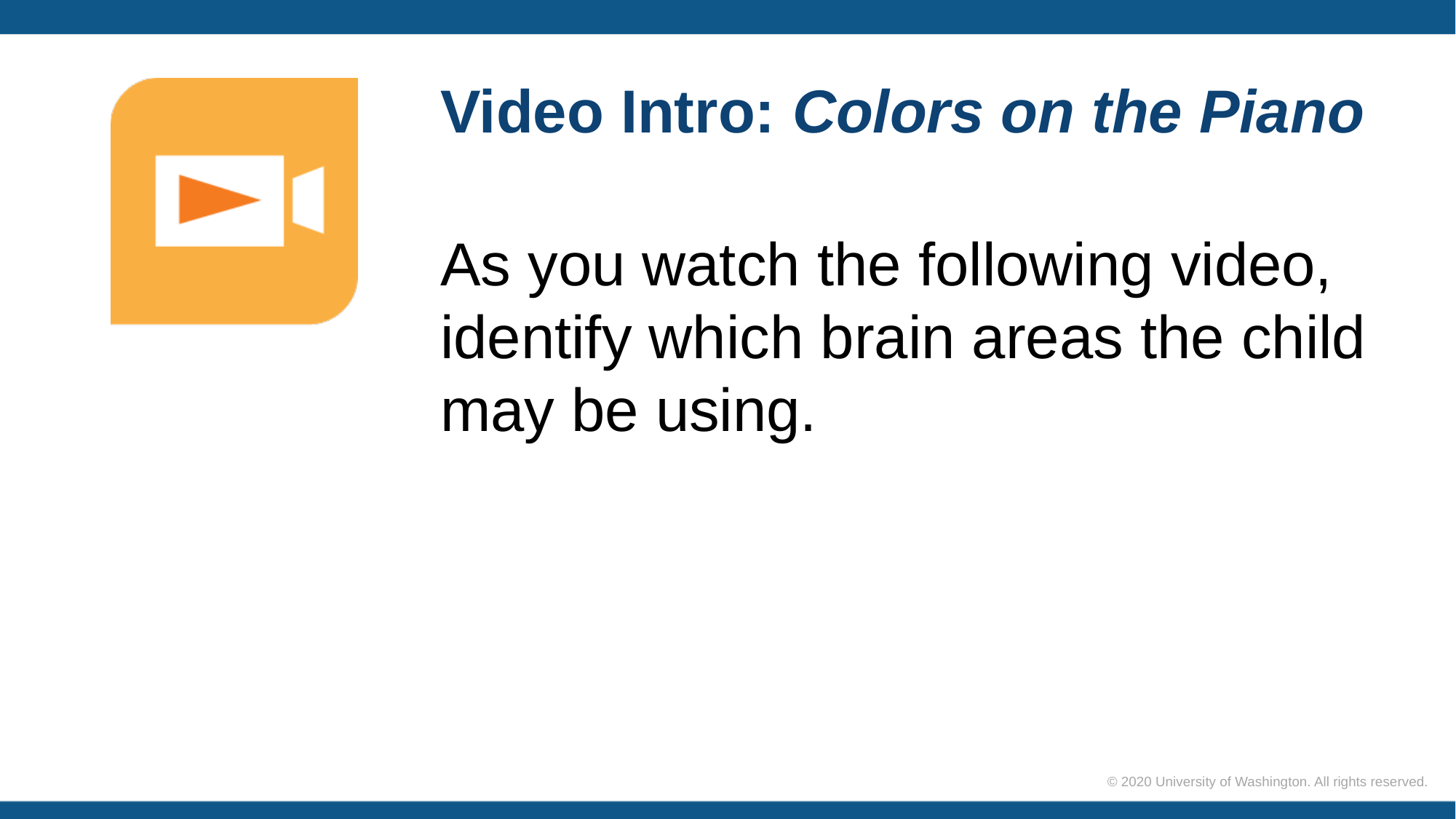

# Video Intro: Colors on the Piano
As you watch the following video, identify which brain areas the child may be using.